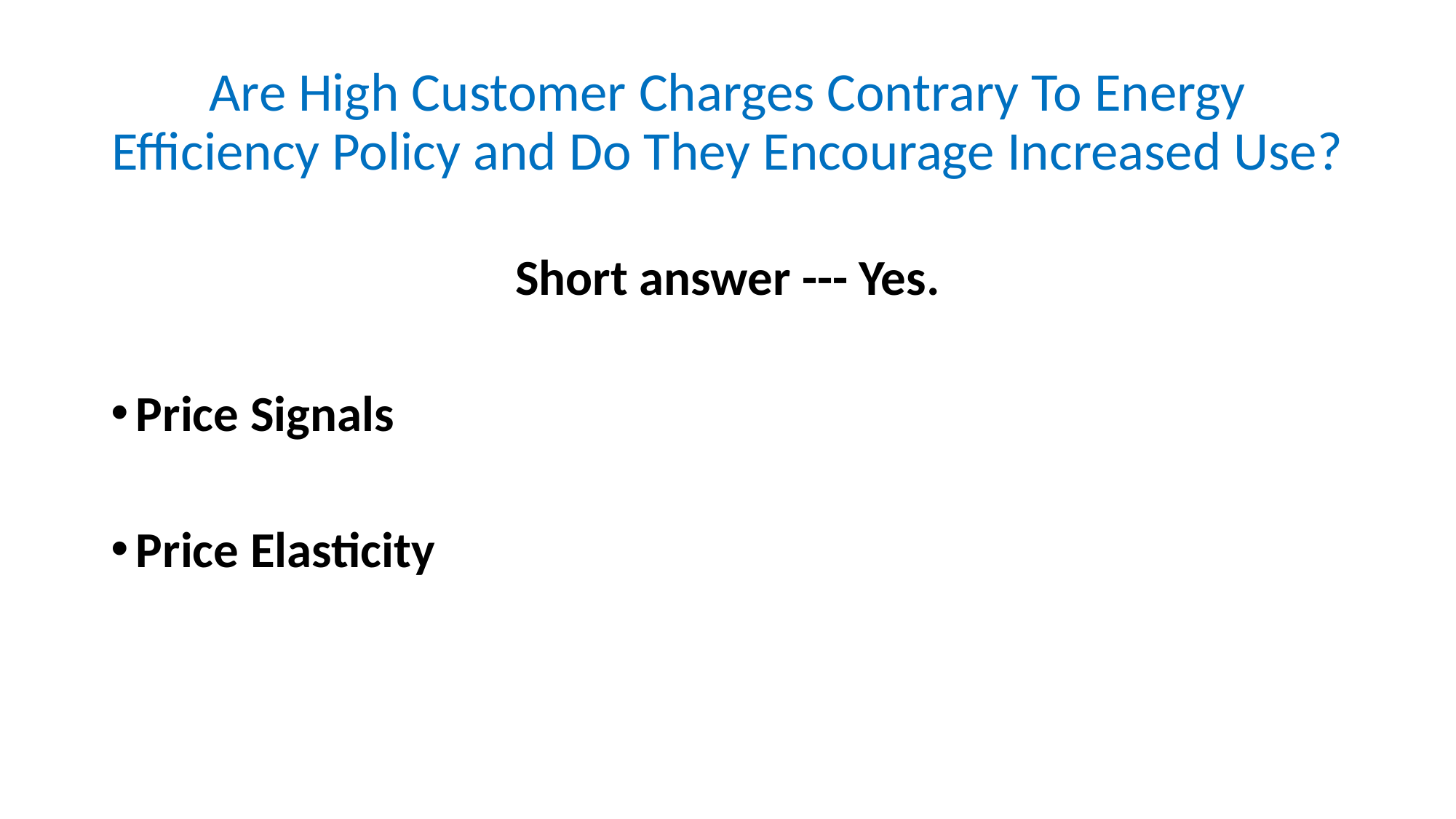

# Are High Customer Charges Contrary To Energy Efficiency Policy and Do They Encourage Increased Use?
Short answer --- Yes.

Price Signals

Price Elasticity